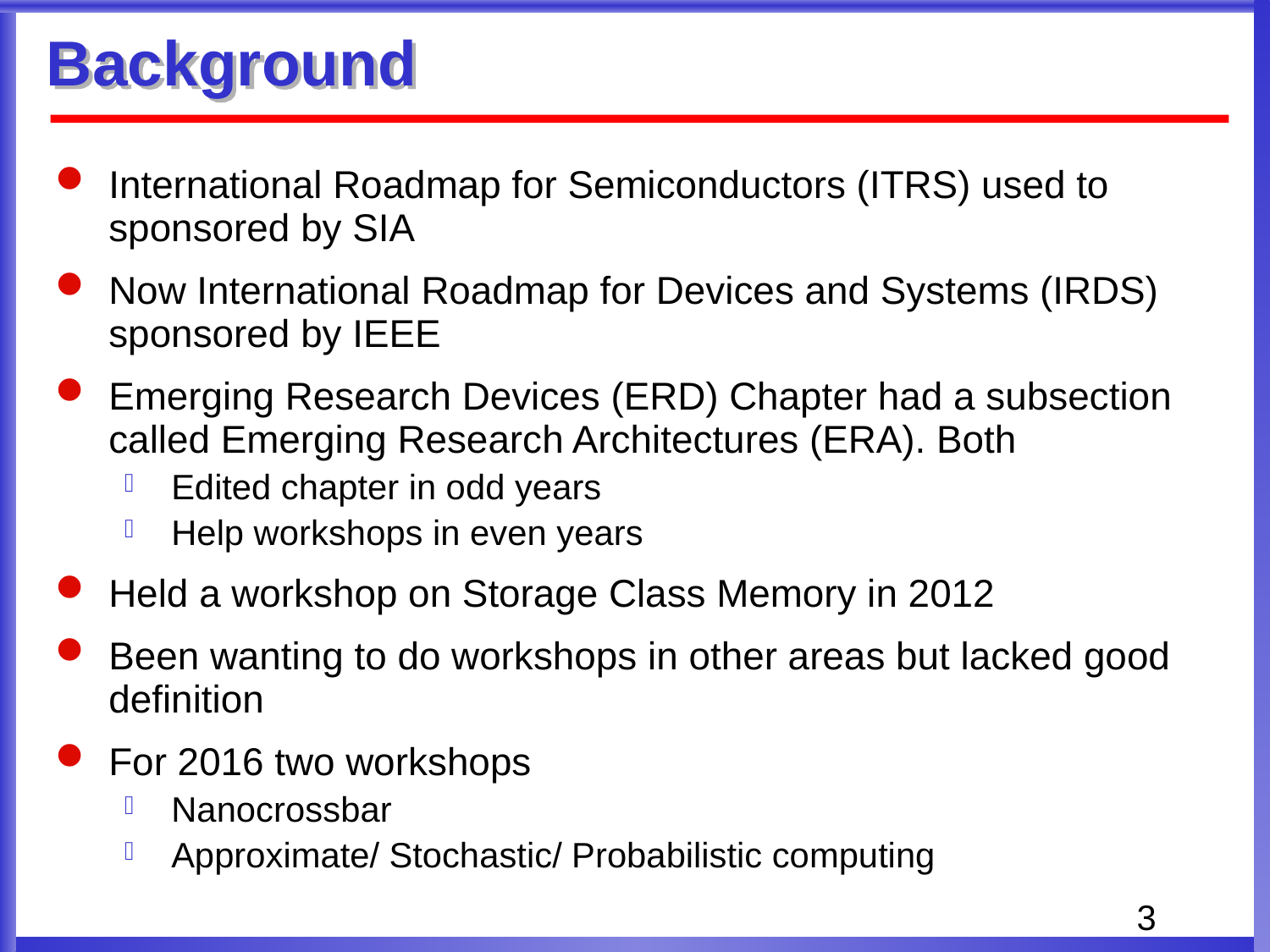

# Background
International Roadmap for Semiconductors (ITRS) used to sponsored by SIA
Now International Roadmap for Devices and Systems (IRDS) sponsored by IEEE
Emerging Research Devices (ERD) Chapter had a subsection called Emerging Research Architectures (ERA). Both
Edited chapter in odd years
Help workshops in even years
Held a workshop on Storage Class Memory in 2012
Been wanting to do workshops in other areas but lacked good definition
For 2016 two workshops
Nanocrossbar
Approximate/ Stochastic/ Probabilistic computing